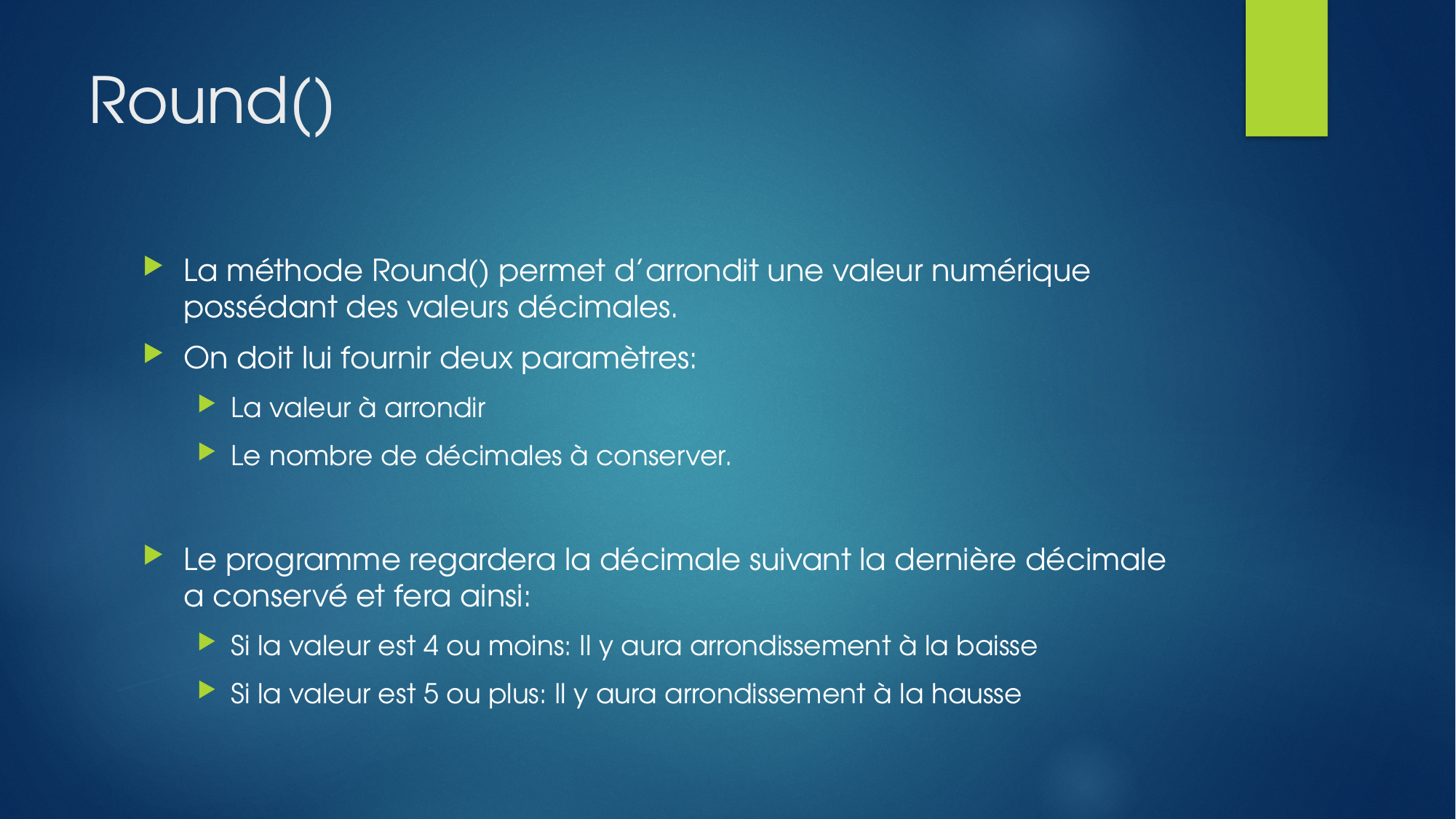

# Round()
La méthode Round() permet d’arrondit une valeur numérique possédant des valeurs décimales.
On doit lui fournir deux paramètres:
La valeur à arrondir
Le nombre de décimales à conserver.

Le programme regardera la décimale suivant la dernière décimale a conservé et fera ainsi:
Si la valeur est 4 ou moins: Il y aura arrondissement à la baisse
Si la valeur est 5 ou plus: Il y aura arrondissement à la hausse